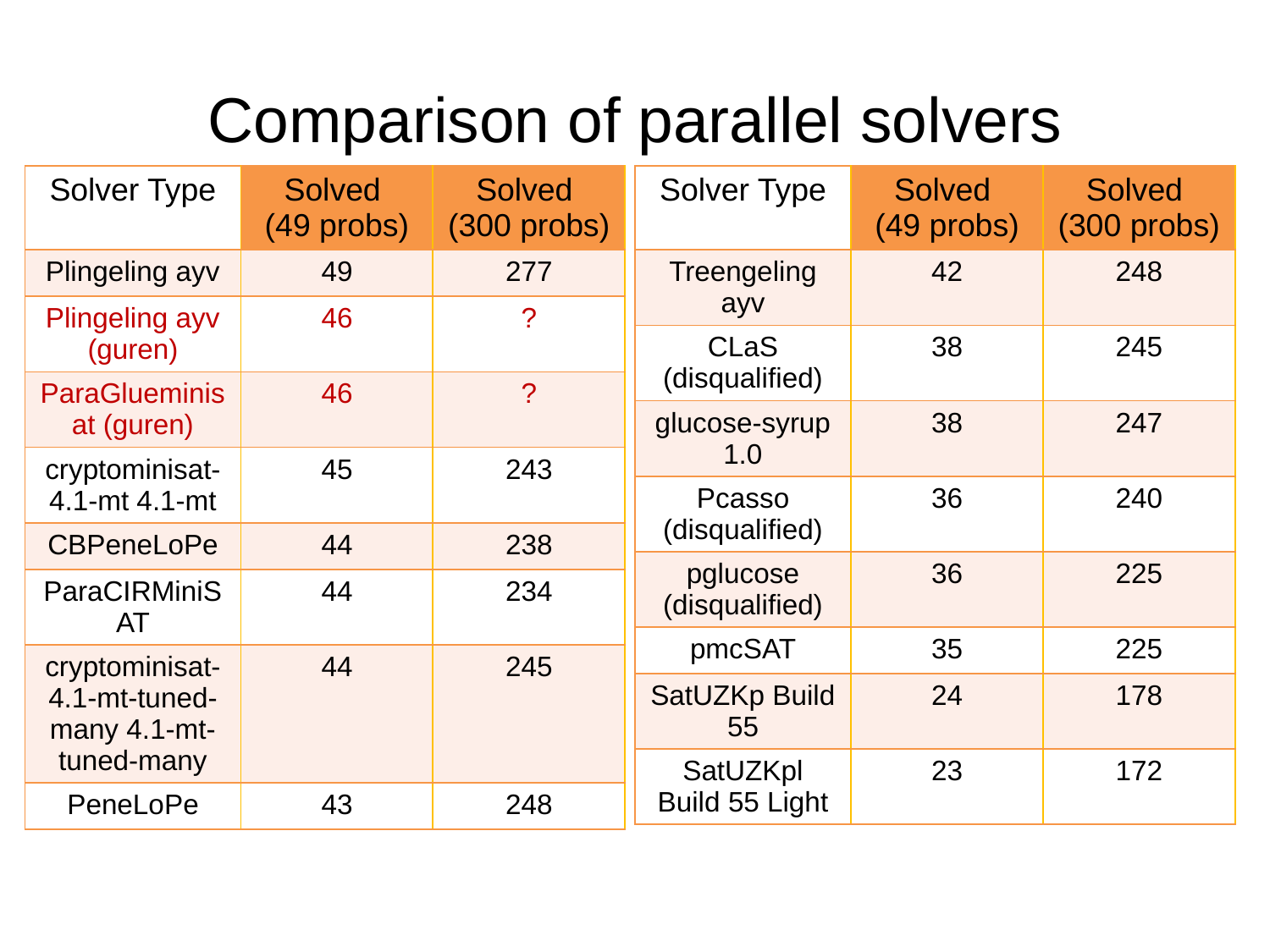

# Comparison of parallel solvers
| Solver Type | Solved (49 probs) | Solved (300 probs) |
| --- | --- | --- |
| Plingeling ayv | 49 | 277 |
| Plingeling ayv (guren) | 46 | ? |
| ParaGlueminisat (guren) | 46 | ? |
| cryptominisat-4.1-mt 4.1-mt | 45 | 243 |
| CBPeneLoPe | 44 | 238 |
| ParaCIRMiniSAT | 44 | 234 |
| cryptominisat-4.1-mt-tuned-many 4.1-mt-tuned-many | 44 | 245 |
| PeneLoPe | 43 | 248 |
| Solver Type | Solved (49 probs) | Solved (300 probs) |
| --- | --- | --- |
| Treengeling ayv | 42 | 248 |
| CLaS (disqualified) | 38 | 245 |
| glucose-syrup 1.0 | 38 | 247 |
| Pcasso (disqualified) | 36 | 240 |
| pglucose (disqualified) | 36 | 225 |
| pmcSAT | 35 | 225 |
| SatUZKp Build 55 | 24 | 178 |
| SatUZKpl Build 55 Light | 23 | 172 |